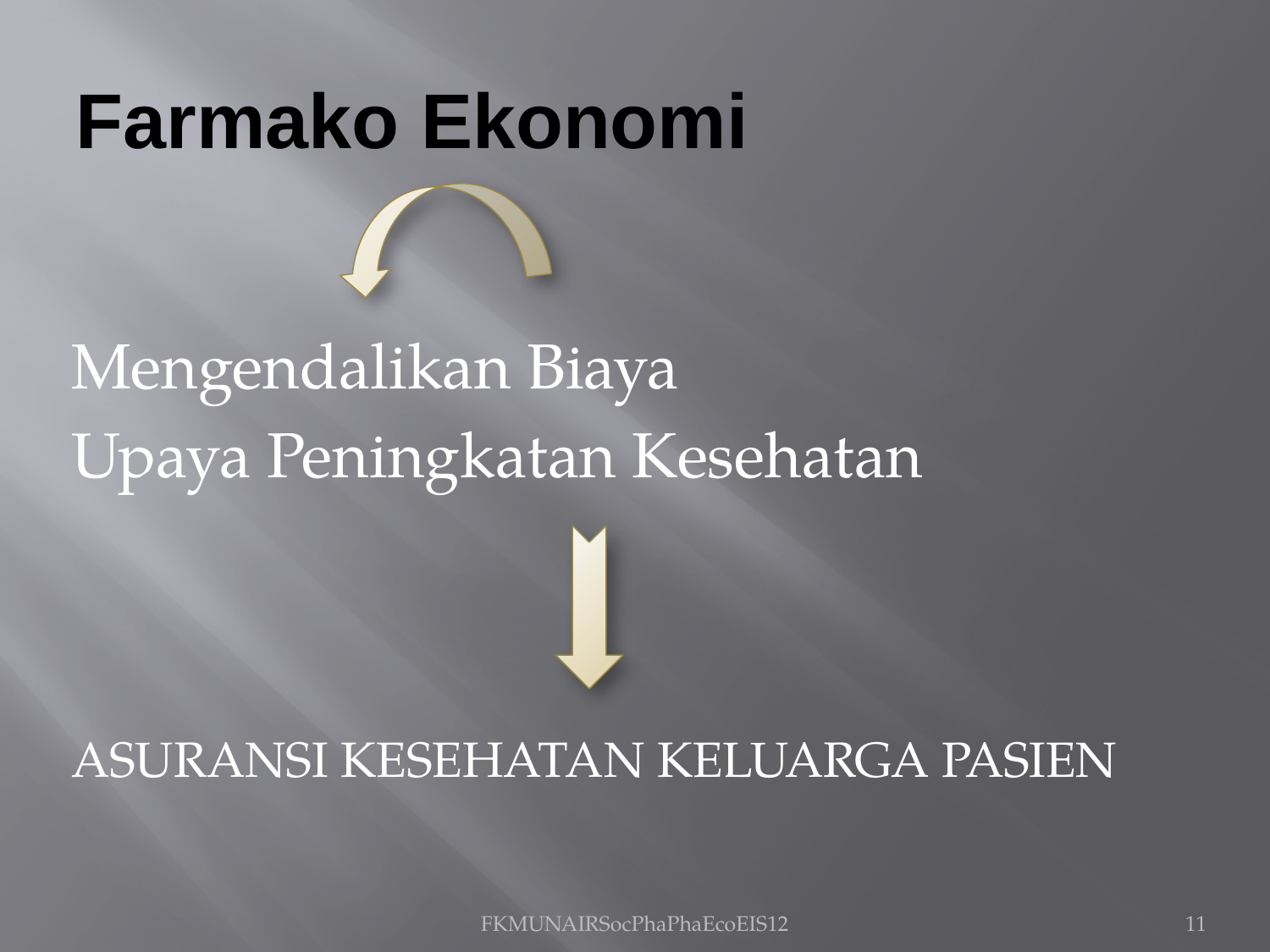

# Farmako Ekonomi

Mengendalikan Biaya
Upaya Peningkatan Kesehatan

ASURANSI KESEHATAN KELUARGA PASIEN

FKMUNAIRSocPhaPhaEcoEIS12
11